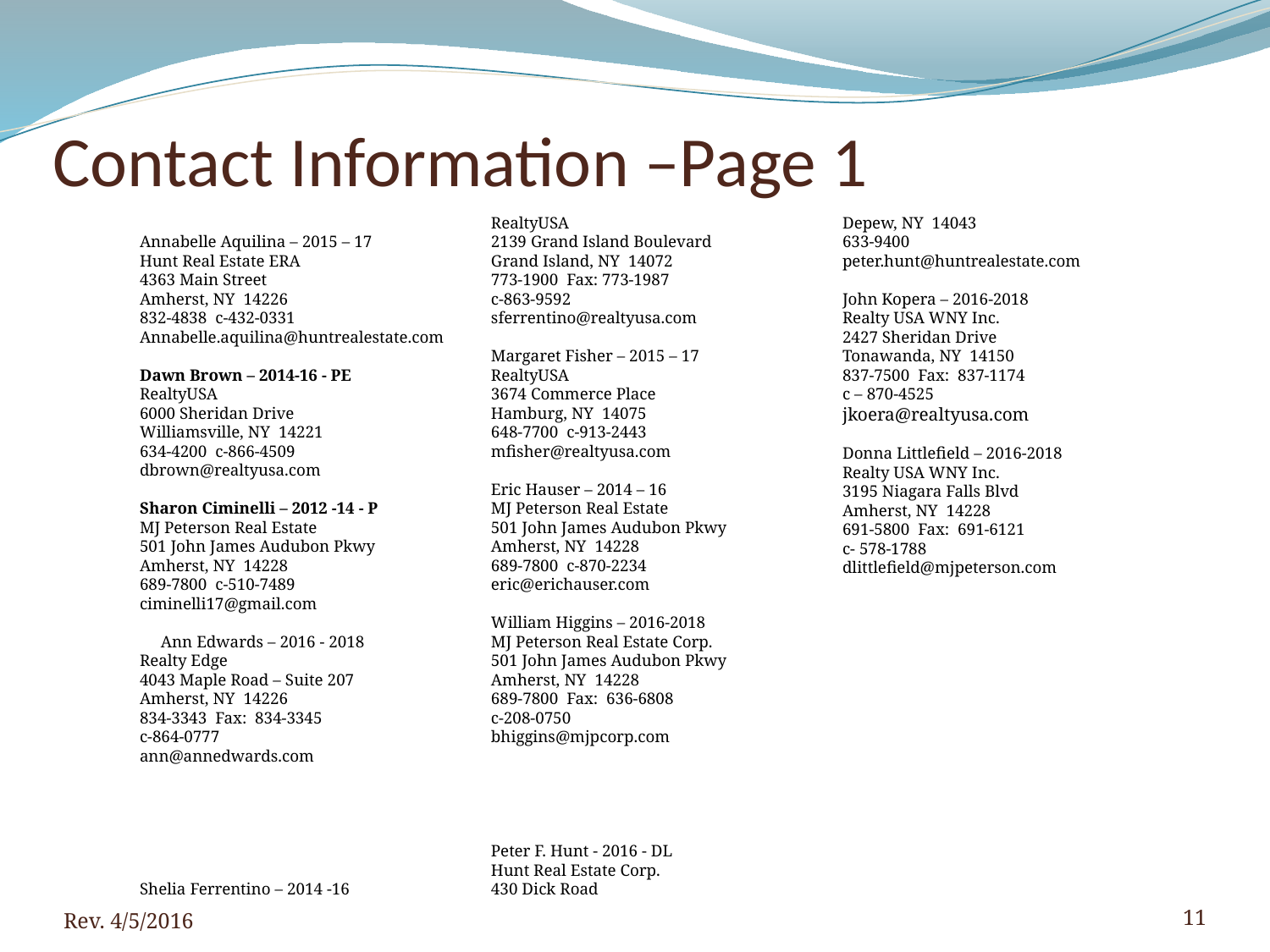

# Contact Information –Page 1

Annabelle Aquilina – 2015 – 17
Hunt Real Estate ERA
4363 Main Street
Amherst, NY  14226
832-4838  c-432-0331
Annabelle.aquilina@huntrealestate.com

Dawn Brown – 2014-16 - PE
RealtyUSA
6000 Sheridan Drive
Williamsville, NY  14221
634-4200  c-866-4509
dbrown@realtyusa.com
Sharon Ciminelli – 2012 -14 - P
MJ Peterson Real Estate
501 John James Audubon Pkwy
Amherst, NY  14228
689-7800  c-510-7489
ciminelli17@gmail.com
                                                                                        Ann Edwards – 2016 - 2018
Realty Edge
4043 Maple Road – Suite 207
Amherst, NY  14226
834-3343  Fax:  834-3345
c-864-0777
ann@annedwards.com

Shelia Ferrentino – 2014 -16
RealtyUSA
2139 Grand Island Boulevard
Grand Island, NY  14072
773-1900  Fax: 773-1987
c-863-9592
sferrentino@realtyusa.com
Margaret Fisher – 2015 – 17
RealtyUSA
3674 Commerce Place
Hamburg, NY  14075
648-7700  c-913-2443
mfisher@realtyusa.com

Eric Hauser – 2014 – 16
MJ Peterson Real Estate
501 John James Audubon Pkwy
Amherst, NY  14228
689-7800  c-870-2234
eric@erichauser.com

William Higgins – 2016-2018
MJ Peterson Real Estate Corp.
501 John James Audubon Pkwy
Amherst, NY  14228
689-7800  Fax:  636-6808
c-208-0750
bhiggins@mjpcorp.com

Peter F. Hunt - 2016 - DL
Hunt Real Estate Corp.
430 Dick Road
Depew, NY  14043
633-9400
peter.hunt@huntrealestate.com

John Kopera – 2016-2018
Realty USA WNY Inc.
2427 Sheridan Drive
Tonawanda, NY  14150
837-7500  Fax:  837-1174
c – 870-4525
jkoera@realtyusa.com

Donna Littlefield – 2016-2018
Realty USA WNY Inc.
3195 Niagara Falls Blvd
Amherst, NY  14228
691-5800  Fax:  691-6121
c- 578-1788
dlittlefield@mjpeterson.com

Rev. 4/5/2016
11